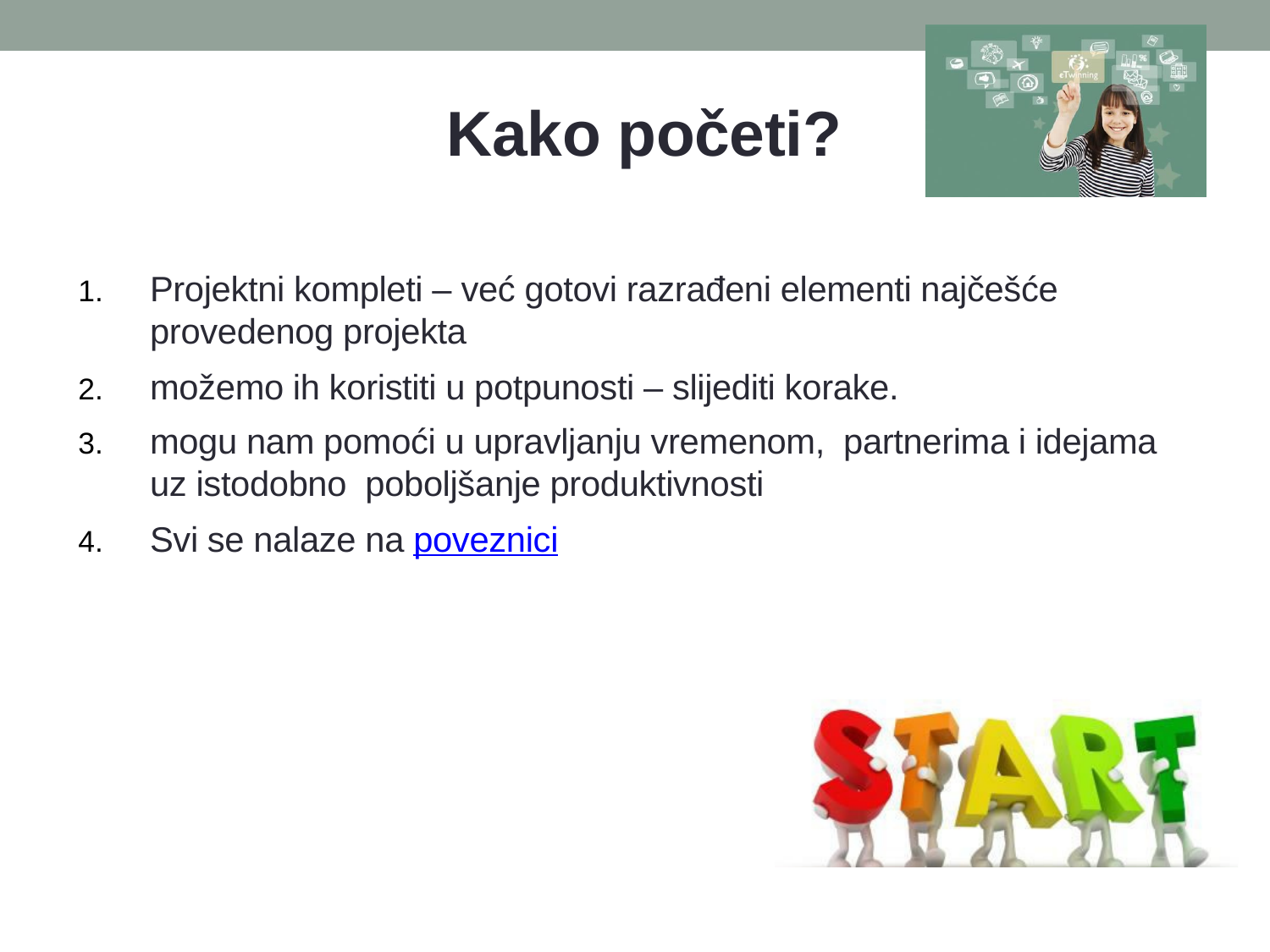

# Kako početi?

Projektni kompleti – već gotovi razrađeni elementi najčešće provedenog projekta
možemo ih koristiti u potpunosti – slijediti korake.
mogu nam pomoći u upravljanju vremenom,  partnerima i idejama uz istodobno  poboljšanje produktivnosti
Svi se nalaze na poveznici